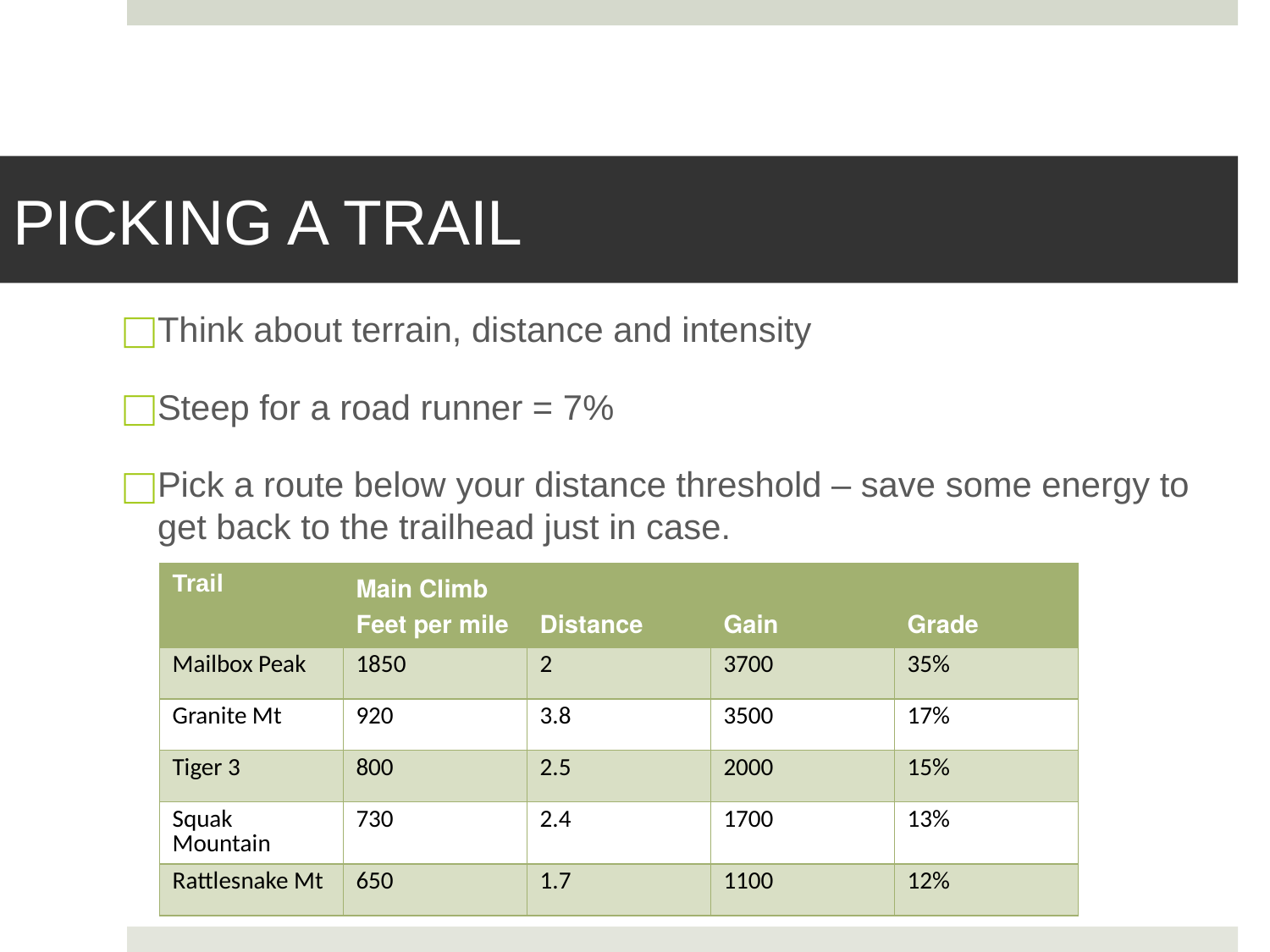

# Picking a Trail
Think about terrain, distance and intensity
Steep for a road runner = 7%
Pick a route below your distance threshold – save some energy to get back to the trailhead just in case.
| Trail | Main Climb Feet per mile | Distance | Gain | Grade |
| --- | --- | --- | --- | --- |
| Mailbox Peak | 1850 | 2 | 3700 | 35% |
| Granite Mt | 920 | 3.8 | 3500 | 17% |
| Tiger 3 | 800 | 2.5 | 2000 | 15% |
| Squak Mountain | 730 | 2.4 | 1700 | 13% |
| Rattlesnake Mt | 650 | 1.7 | 1100 | 12% |